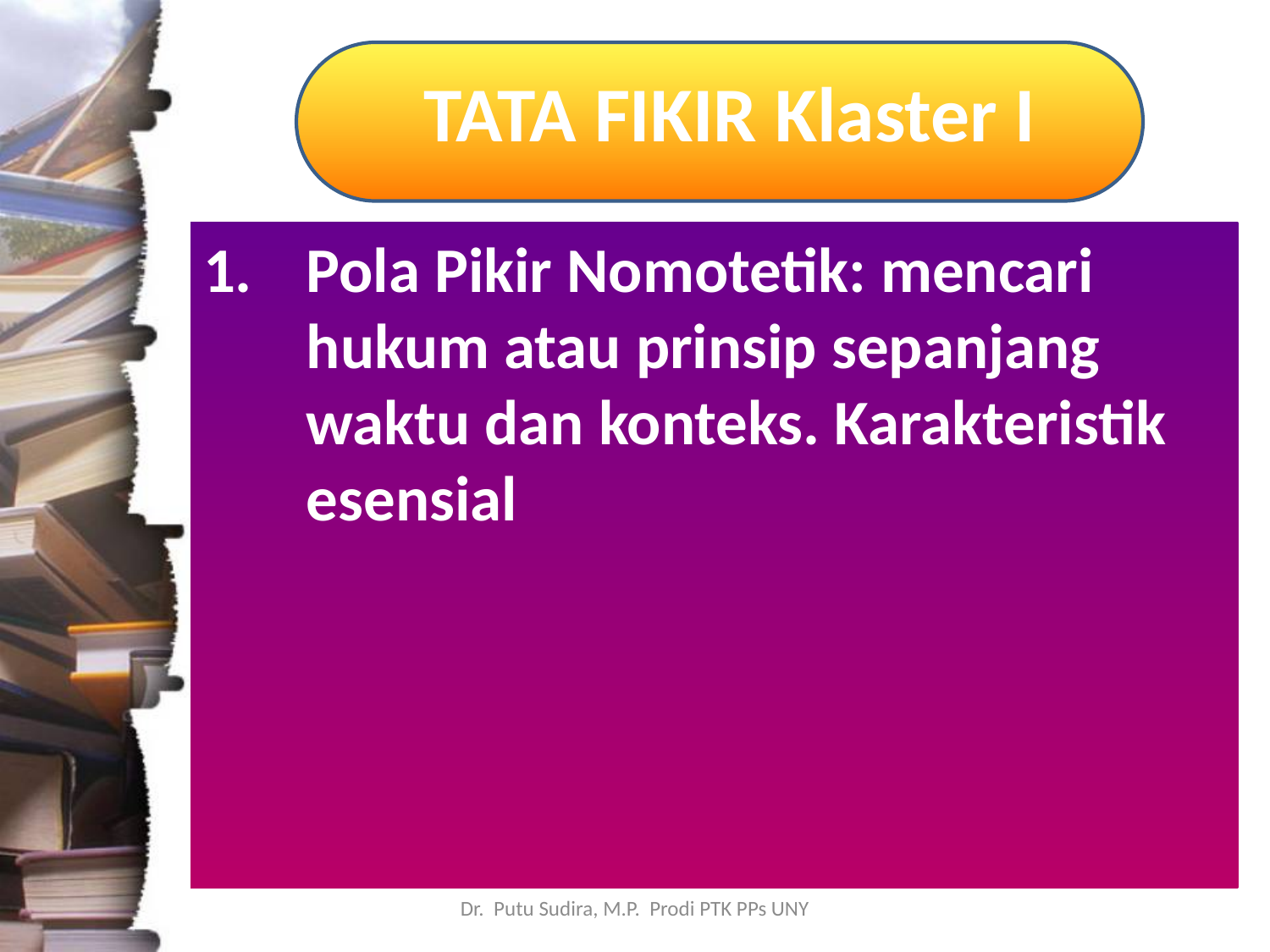

# TATA FIKIR Klaster I
Pola Pikir Nomotetik: mencari hukum atau prinsip sepanjang waktu dan konteks. Karakteristik esensial

Dr.  Putu Sudira, M.P.  Prodi PTK PPs UNY